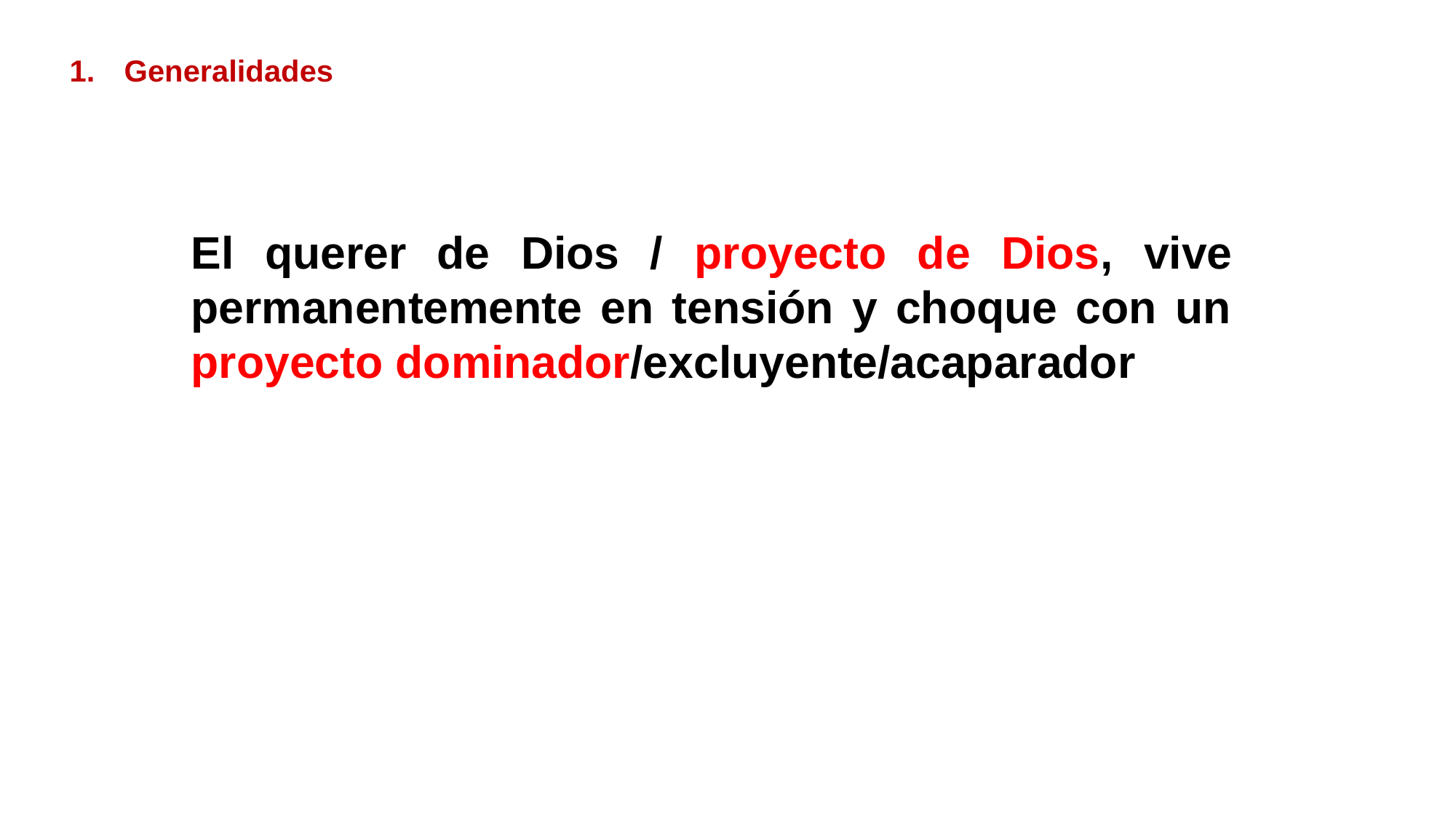

Generalidades
El querer de Dios / proyecto de Dios, vive permanentemente en tensión y choque con un proyecto dominador/excluyente/acaparador